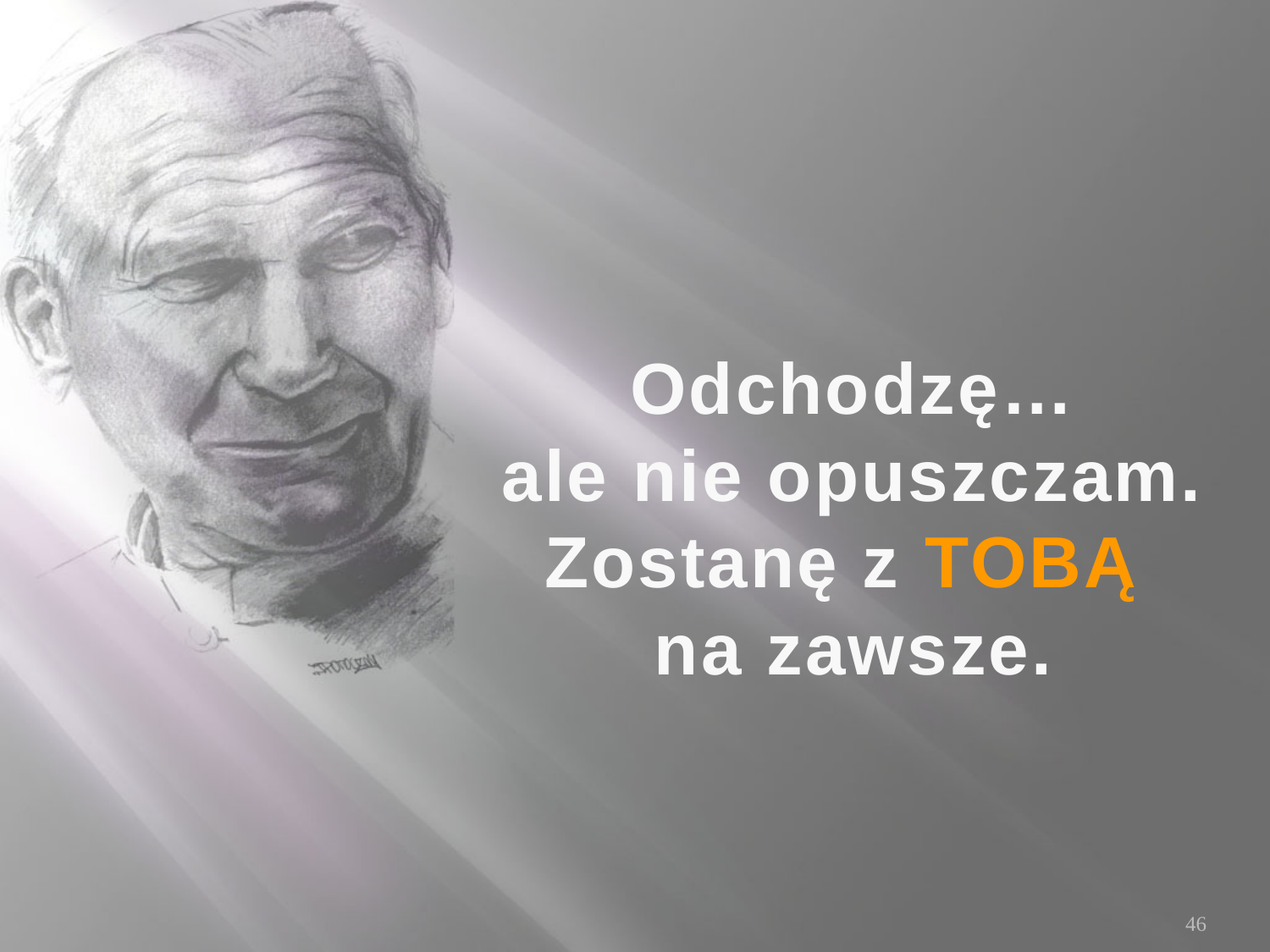

# Odchodzę… ale nie opuszczam. Zostanę z TOBĄ na zawsze.
46